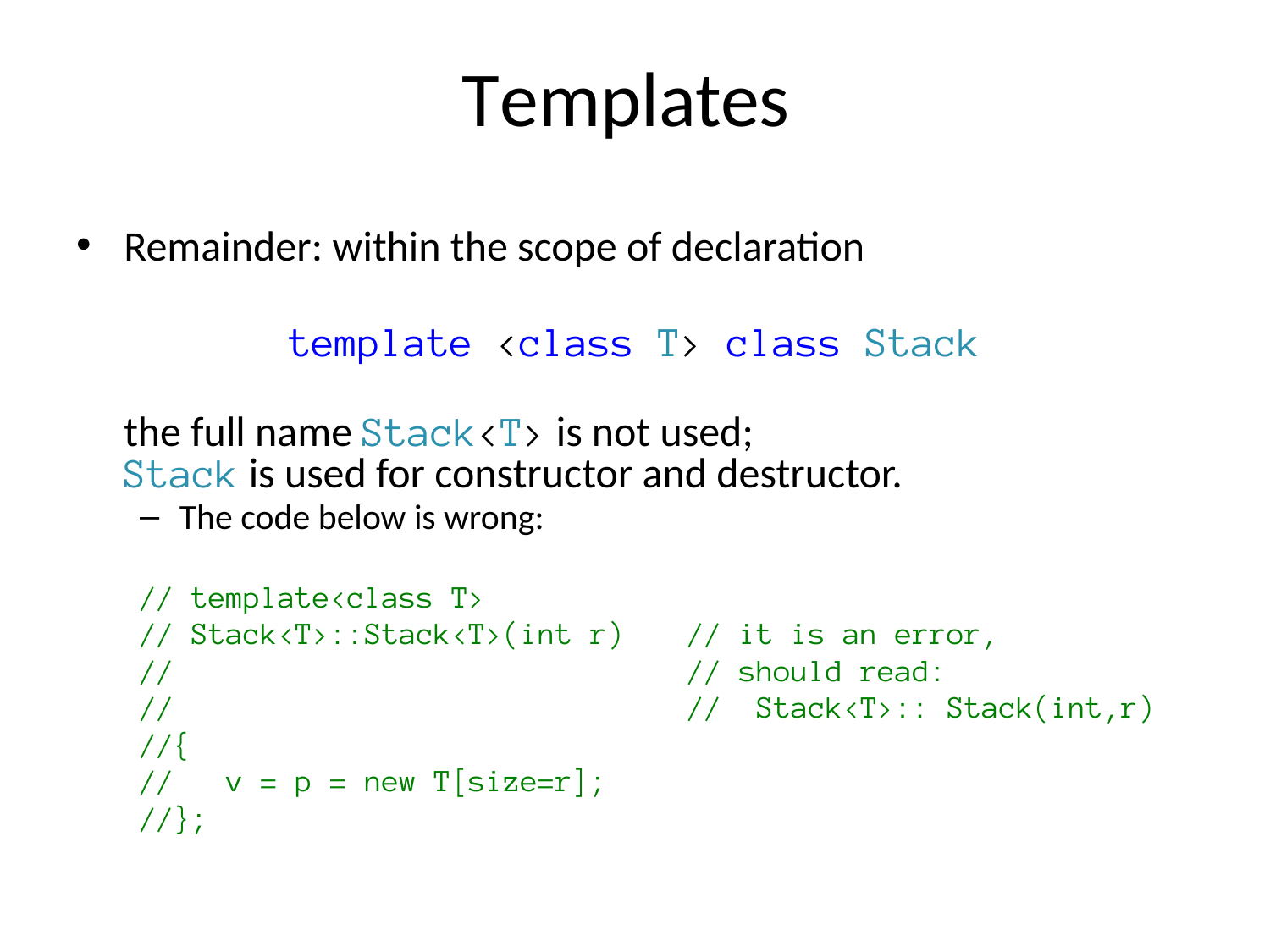

# Templates
Remainder: within the scope of declaration

template <class T> class Stack

 	the full name Stack<T> is not used;
Stack is used for constructor and destructor.
The code below is wrong:

// template<class T>
// Stack<T>::Stack<T>(int r)	// it is an error,
//                     	  	// should read:
//                            	//  Stack<T>:: Stack(int,r)
//{
//   v = p = new T[size=r];
//};